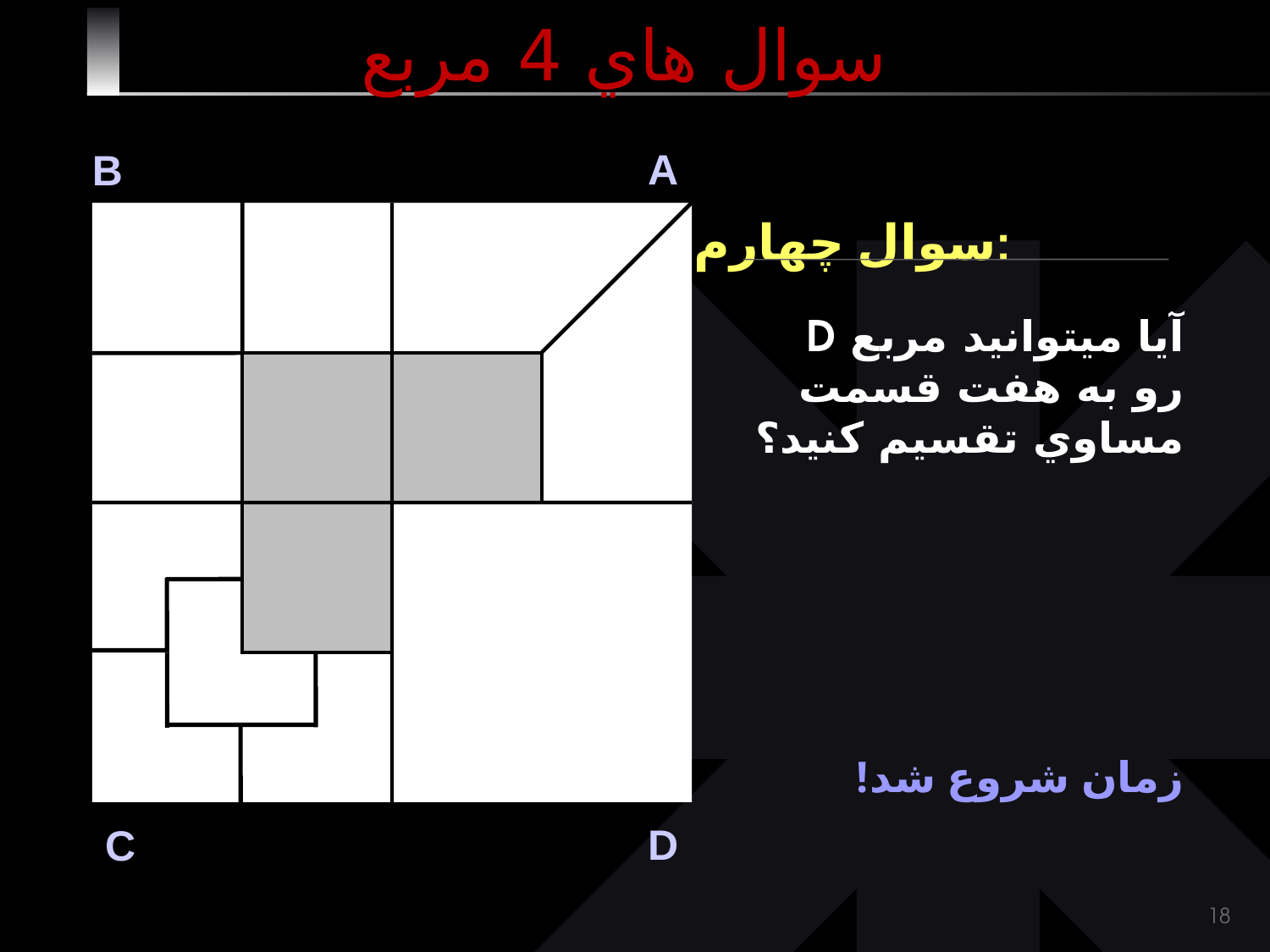

# سوال هاي 4 مربع
A
B

سوال چهارم:

آيا ميتوانيد مربع D رو به هفت قسمت مساوي تقسيم كنيد؟

زمان شروع شد!
D
C
18